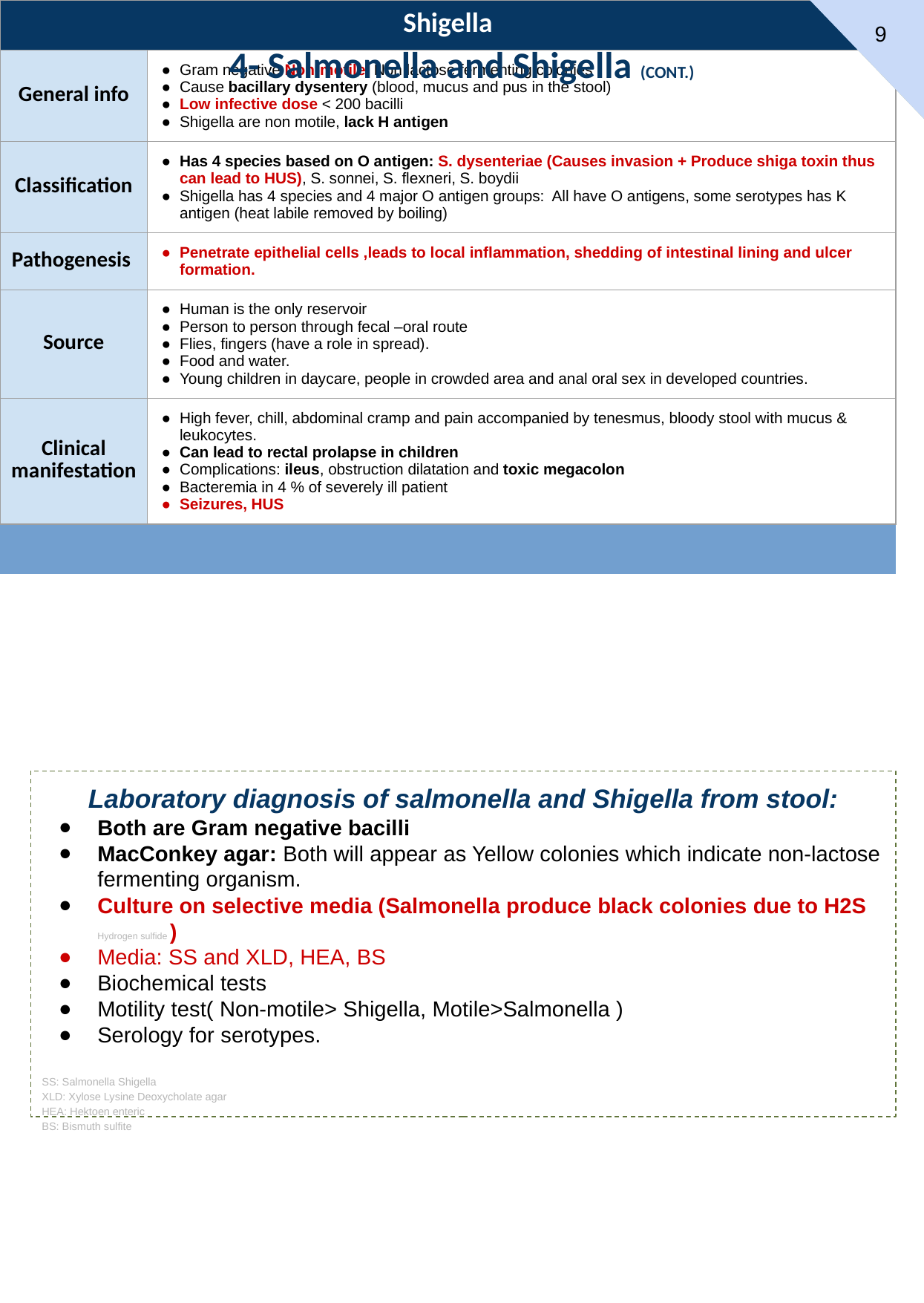

1
9
4- Salmonella and Shigella (CONT.)
| Shigella |  |  |
| --- | --- | --- |
| General info | Gram negative Non-motile, Non lactose fermenting colonies Cause bacillary dysentery (blood, mucus and pus in the stool) Low infective dose < 200 bacilli Shigella are non motile, lack H antigen |  |
| Classification | Has 4 species based on O antigen: S. dysenteriae (Causes invasion + Produce shiga toxin thus can lead to HUS), S. sonnei, S. flexneri, S. boydii Shigella has 4 species and 4 major O antigen groups: All have O antigens, some serotypes has K antigen (heat labile removed by boiling) |  |
| Pathogenesis | Penetrate epithelial cells ,leads to local inflammation, shedding of intestinal lining and ulcer formation. |  |
| Source | Human is the only reservoir Person to person through fecal –oral route Flies, fingers (have a role in spread). Food and water. Young children in daycare, people in crowded area and anal oral sex in developed countries. |  |
| Clinical manifestation | High fever, chill, abdominal cramp and pain accompanied by tenesmus, bloody stool with mucus & leukocytes. Can lead to rectal prolapse in children Complications: ileus, obstruction dilatation and toxic megacolon Bacteremia in 4 % of severely ill patient Seizures, HUS |  |
|  |  |  |
| Treatment | Antibiotics used to reduce duration of illness: (same as salmonella typhi, paratyphi) Ampicillin, IV ceftriaxone, oral TMP-SMX, Ciprofloxacin or Azithromycin |  |
Laboratory diagnosis of salmonella and Shigella from stool:
Both are Gram negative bacilli
MacConkey agar: Both will appear as Yellow colonies which indicate non-lactose fermenting organism.
Culture on selective media (Salmonella produce black colonies due to H2S Hydrogen sulfide )
Media: SS and XLD, HEA, BS
Biochemical tests
Motility test( Non-motile> Shigella, Motile>Salmonella )
Serology for serotypes.

SS: Salmonella Shigella
XLD: Xylose Lysine Deoxycholate agar
HEA: Hektoen enteric
BS: Bismuth sulfite